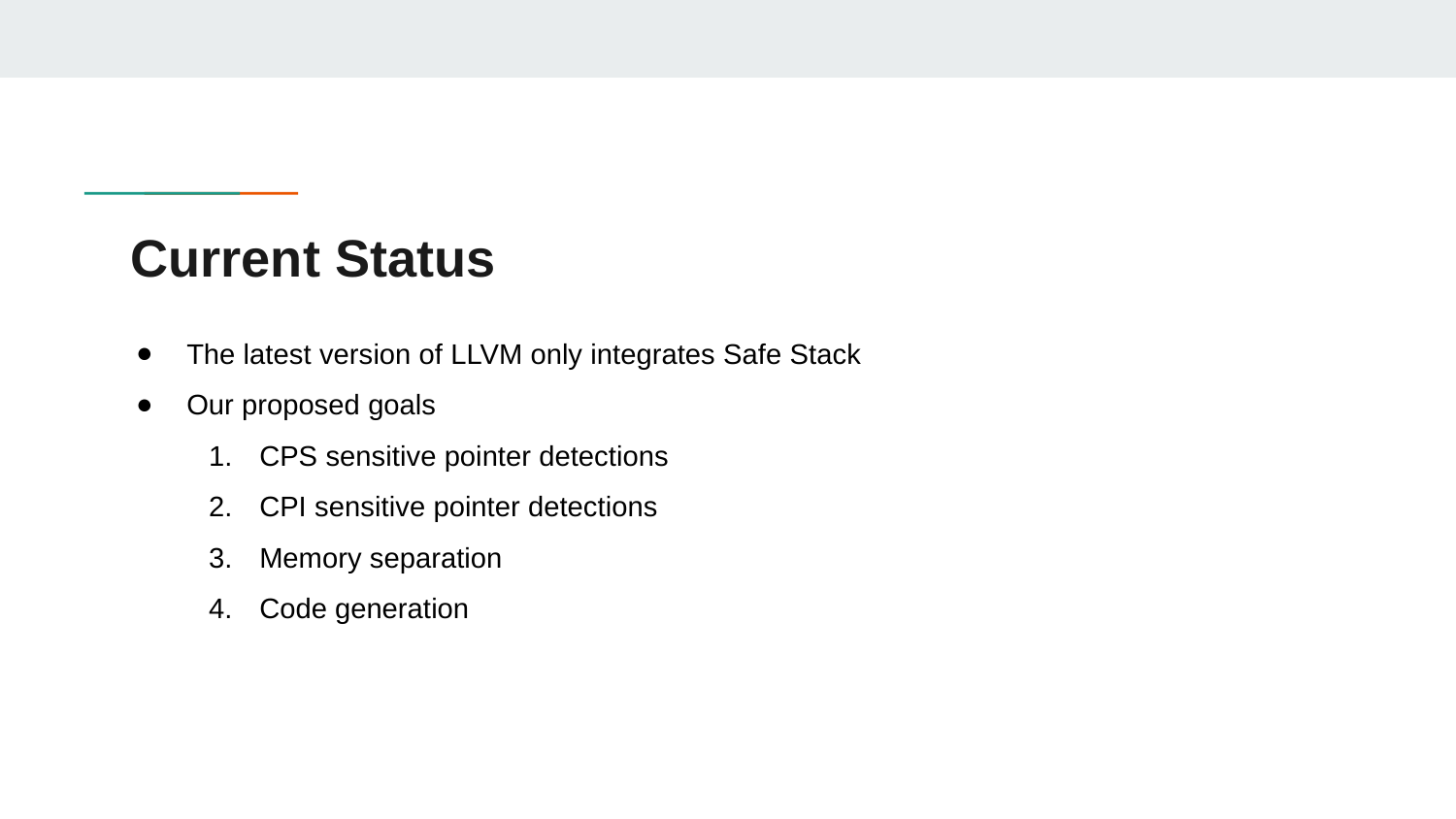

# Current Status
The latest version of LLVM only integrates Safe Stack
Our proposed goals
CPS sensitive pointer detections
CPI sensitive pointer detections
Memory separation
Code generation